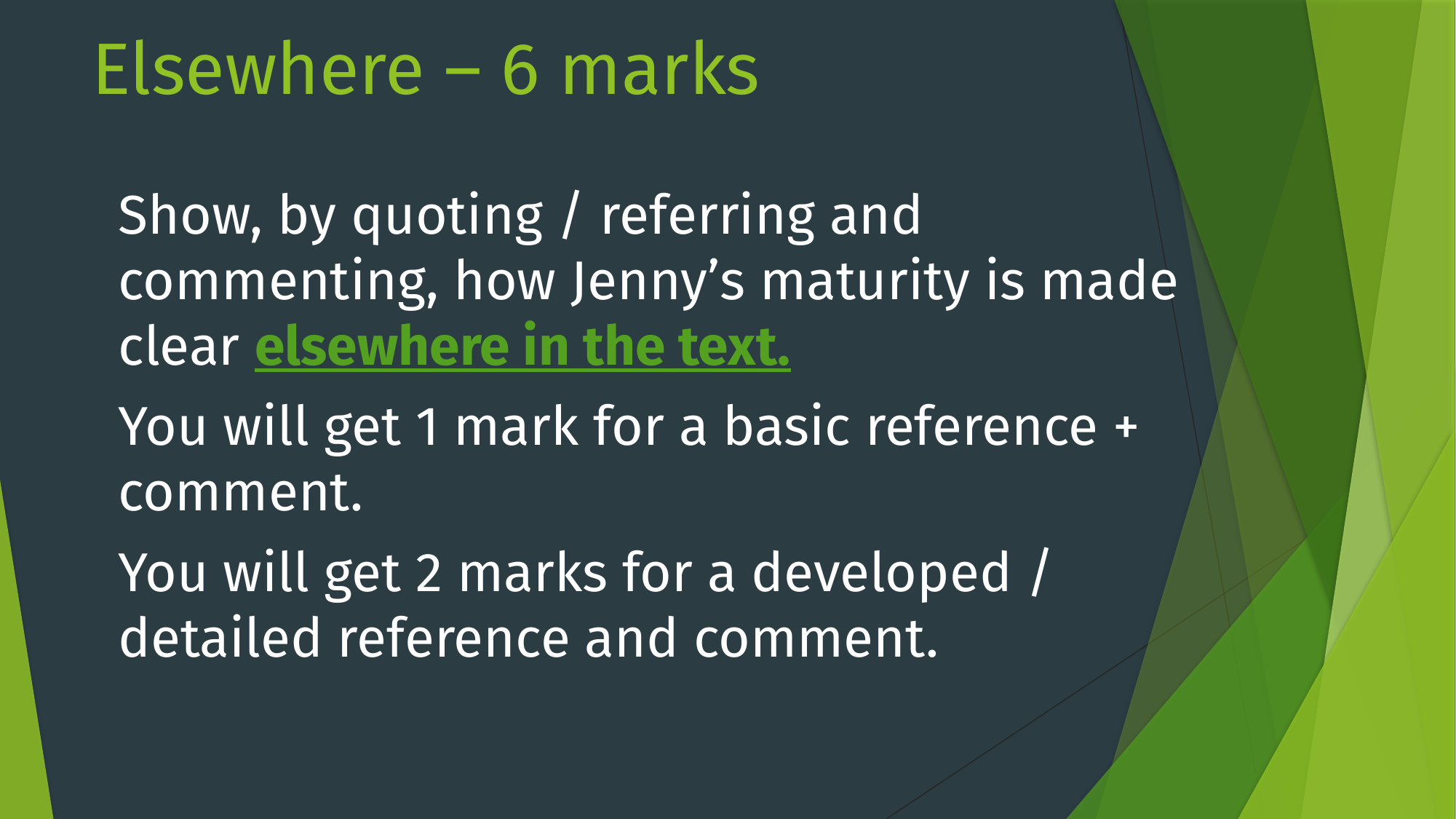

# Elsewhere – 6 marks
Show, by quoting / referring and commenting, how Jenny’s maturity is made clear elsewhere in the text.
You will get 1 mark for a basic reference + comment.
You will get 2 marks for a developed / detailed reference and comment.